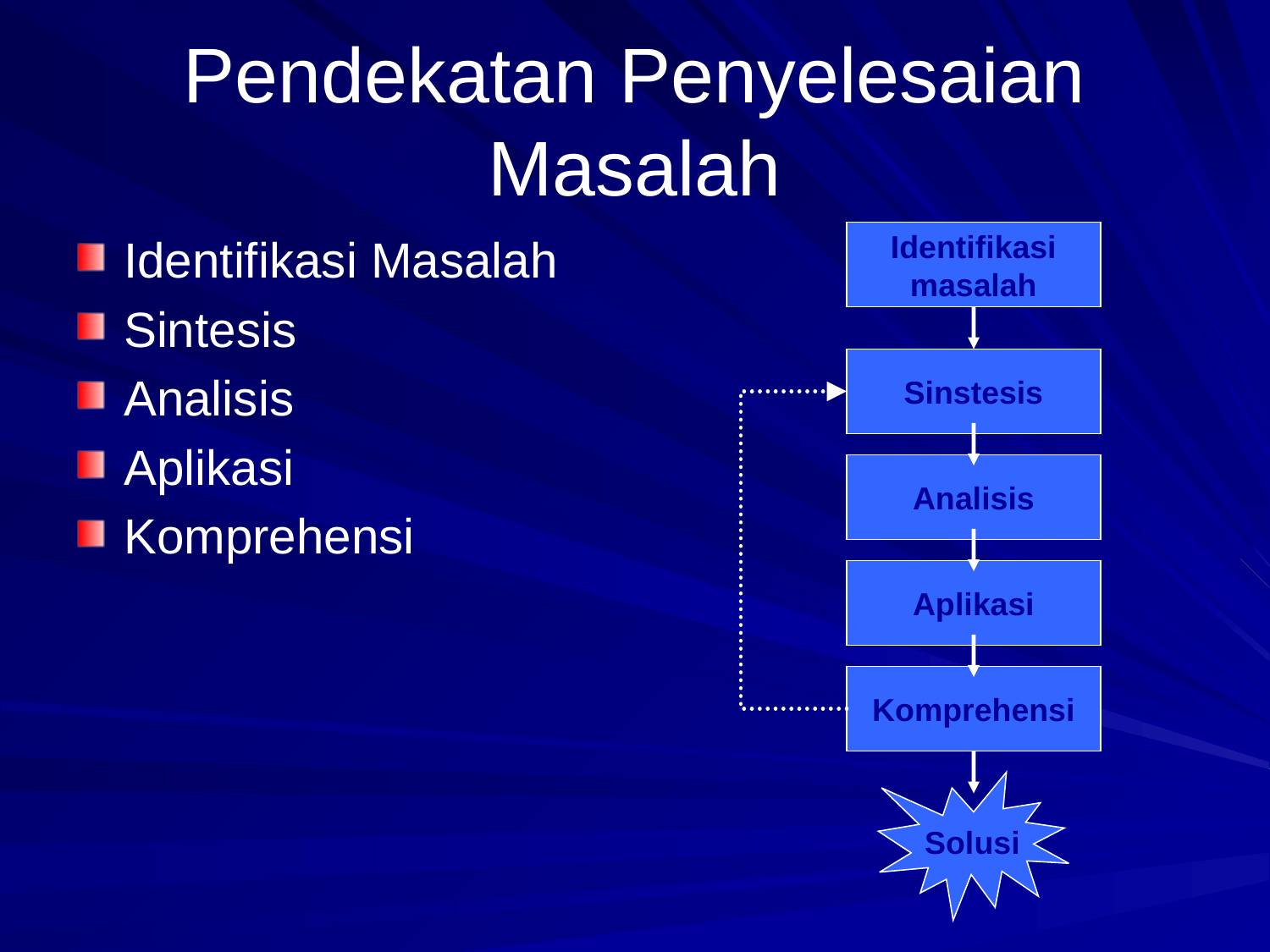

# Pendekatan Penyelesaian Masalah
Identifikasi Masalah
Sintesis
Analisis
Aplikasi
Komprehensi
Identifikasi
masalah

Sinstesis

Analisis

Aplikasi

Komprehensi

Solusi